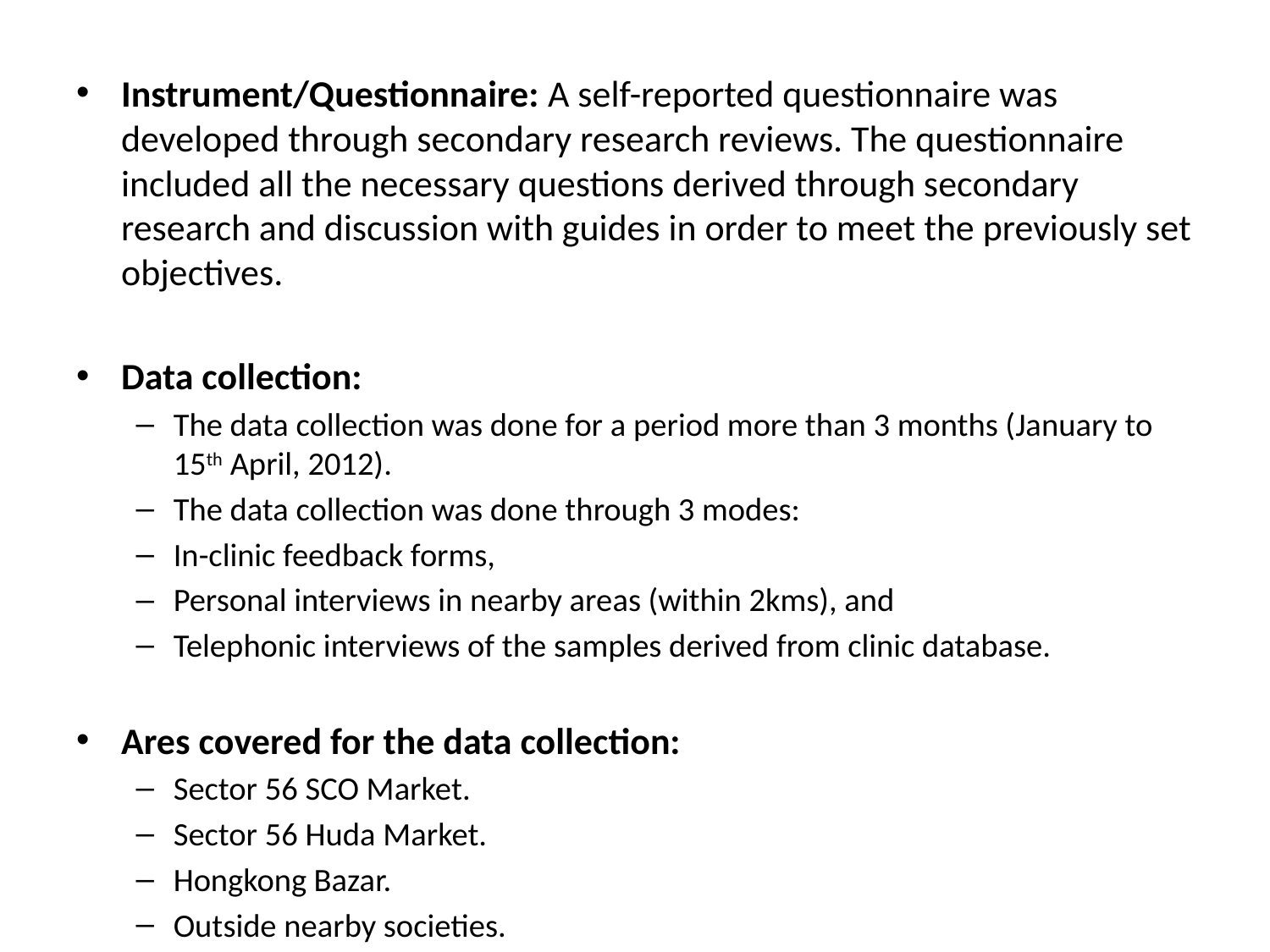

Instrument/Questionnaire: A self-reported questionnaire was developed through secondary research reviews. The questionnaire included all the necessary questions derived through secondary research and discussion with guides in order to meet the previously set objectives.

Data collection:
The data collection was done for a period more than 3 months (January to 15th April, 2012).
The data collection was done through 3 modes:
In-clinic feedback forms,
Personal interviews in nearby areas (within 2kms), and
Telephonic interviews of the samples derived from clinic database.

Ares covered for the data collection:
Sector 56 SCO Market.
Sector 56 Huda Market.
Hongkong Bazar.
Outside nearby societies.